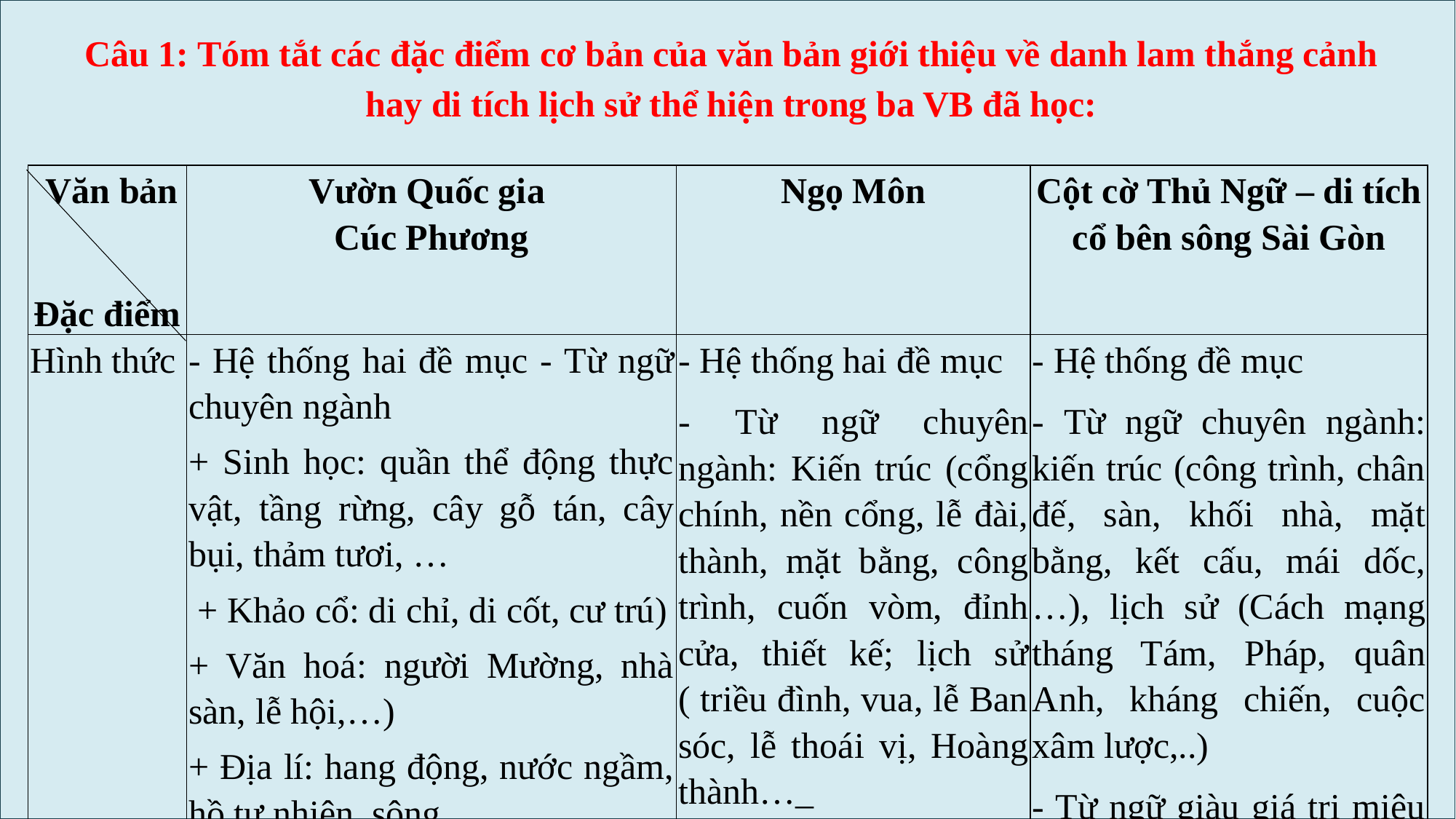

Câu 1: Tóm tắt các đặc điểm cơ bản của văn bản giới thiệu về danh lam thắng cảnh hay di tích lịch sử thể hiện trong ba VB đã học:
| Văn bản Đặc điểm | Vườn Quốc gia Cúc Phương | Ngọ Môn | Cột cờ Thủ Ngữ – di tích cổ bên sông Sài Gòn |
| --- | --- | --- | --- |
| Hình thức | - Hệ thống hai đề mục - Từ ngữ chuyên ngành + Sinh học: quần thể động thực vật, tầng rừng, cây gỗ tán, cây bụi, thảm tươi, … + Khảo cổ: di chỉ, di cốt, cư trú) + Văn hoá: người Mường, nhà sàn, lễ hội,…) + Địa lí: hang động, nước ngầm, hồ tự nhiên, sông,, ... - Từ ngữ giàu giá trị miêu tả, biểu cảm: xào xạc, lấp ló, dập dìu, đánh thức, ríu ran, … - Hình ảnh minh hoạ | - Hệ thống hai đề mục - Từ ngữ chuyên ngành: Kiến trúc (cổng chính, nền cổng, lễ đài, thành, mặt bằng, công trình, cuốn vòm, đỉnh cửa, thiết kế; lịch sử ( triều đình, vua, lễ Ban sóc, lễ thoái vị, Hoàng thành…\_ - Từ ngữ giàu giá trị miêu tả, biểu cảm: bề thế, đồ sộ, nguy nga, thanh thoát, hình bát cửu,, ... - Hình ảnh minh họa: | - Hệ thống đề mục - Từ ngữ chuyên ngành: kiến trúc (công trình, chân đế, sàn, khối nhà, mặt bằng, kết cấu, mái dốc,…), lịch sử (Cách mạng tháng Tám, Pháp, quân Anh, kháng chiến, cuộc xâm lược,..) - Từ ngữ giàu giá trị miêu tả, biểu cảm: nhộn nhịp, quyết liệt, ngoan cường,… – Hình ảnh minh hoạ |